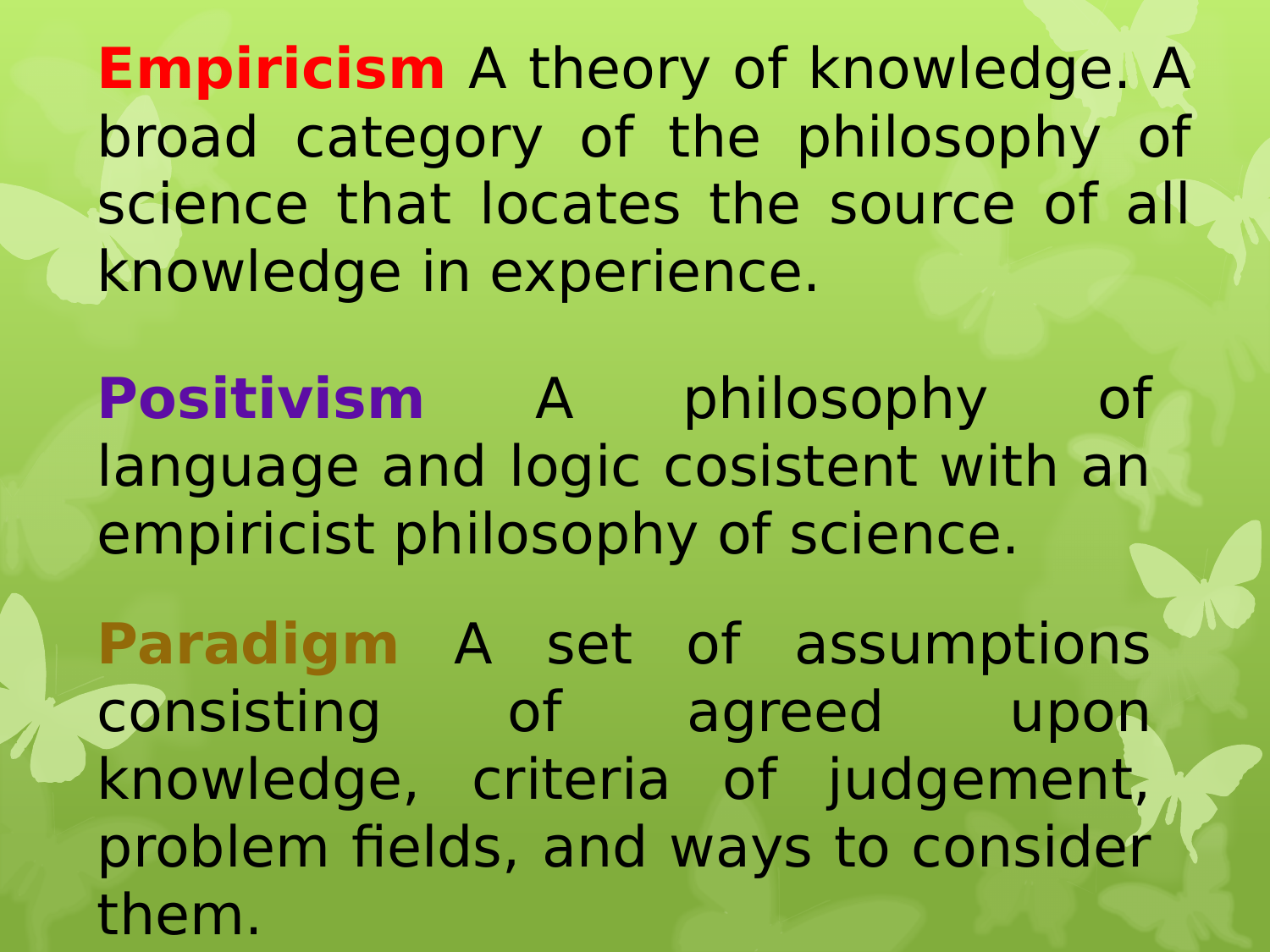

Empiricism A theory of knowledge. A broad category of the philosophy of science that locates the source of all knowledge in experience.
Positivism A philosophy of language and logic cosistent with an empiricist philosophy of science.
Paradigm A set of assumptions consisting of agreed upon knowledge, criteria of judgement, problem fields, and ways to consider them.